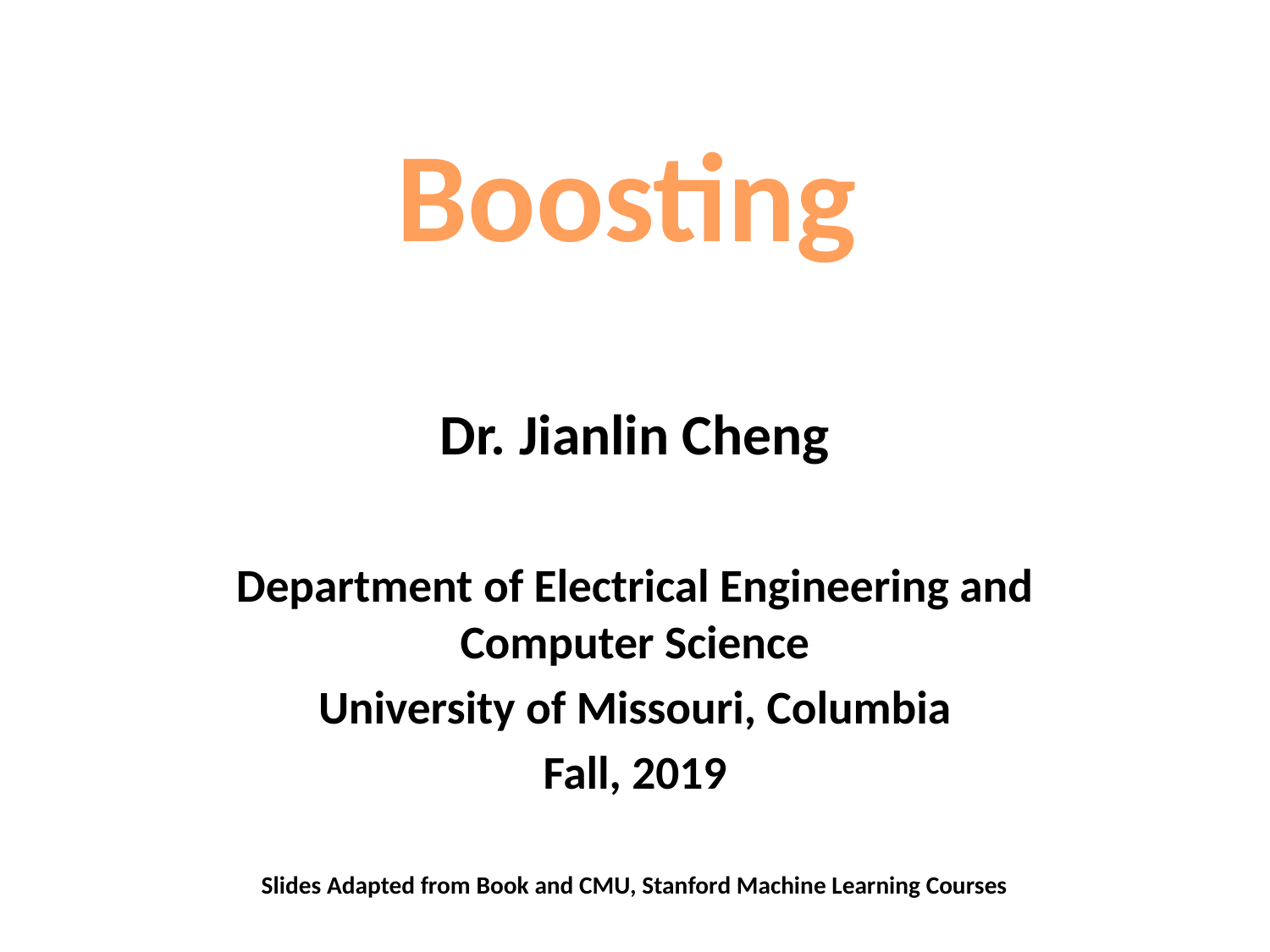

Boosting
Dr. Jianlin Cheng

Department of Electrical Engineering and Computer Science
University of Missouri, Columbia
Fall, 2019

Slides Adapted from Book and CMU, Stanford Machine Learning Courses